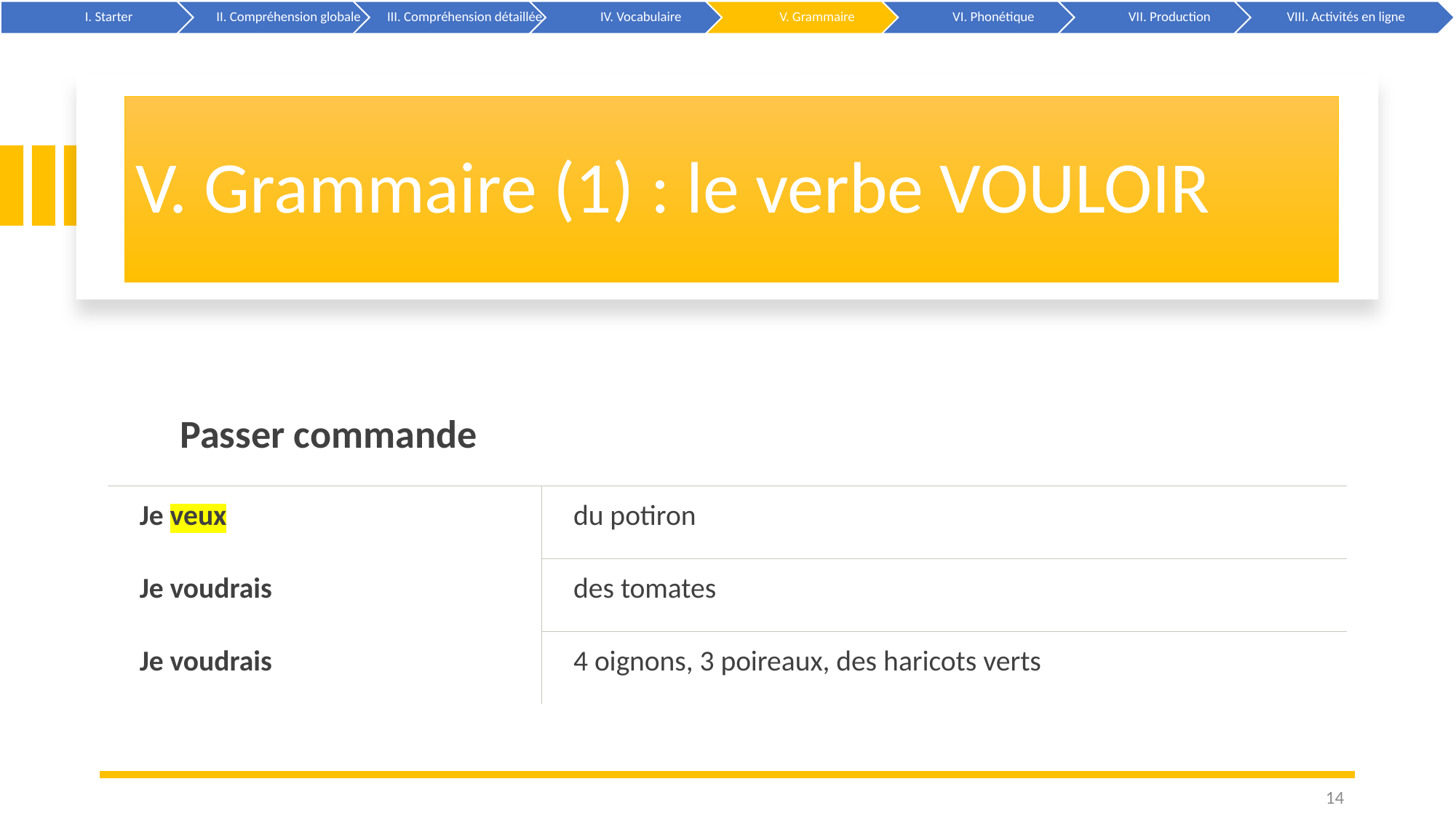

I. Starter
II. Compréhension globale
III. Compréhension détaillée
IV. Vocabulaire
V. Grammaire
VI. Phonétique
VII. Production
VIII. Activités en ligne

# V. Grammaire (1) : le verbe VOULOIR

| Passer commande |  |
| --- | --- |
| Je veux | du potiron |
| Je voudrais | des tomates |
| Je voudrais | 4 oignons, 3 poireaux, des haricots verts |
14